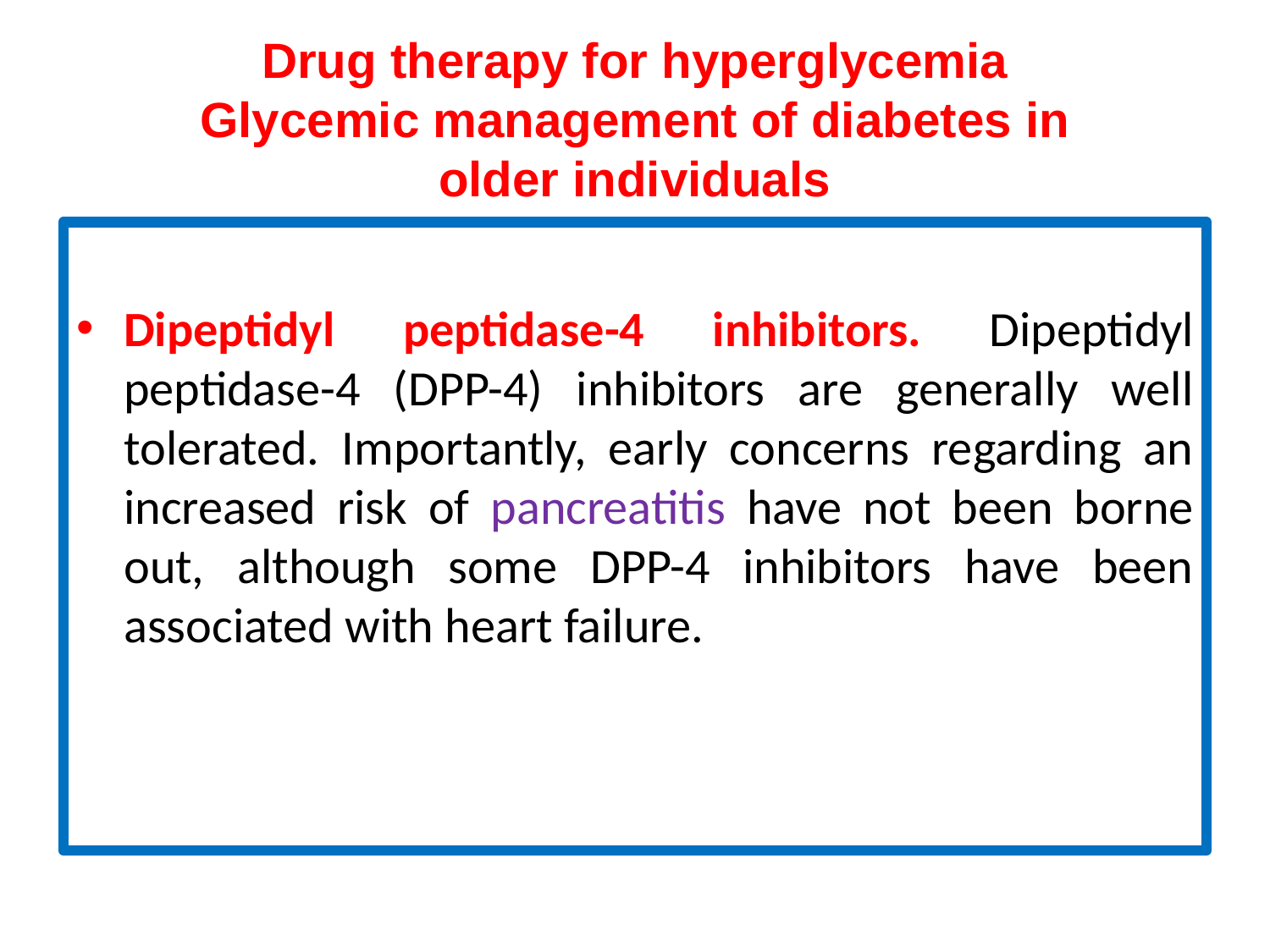

# Drug therapy for hyperglycemia Glycemic management of diabetes in older individuals

Dipeptidyl peptidase-4 inhibitors. Dipeptidyl peptidase-4 (DPP-4) inhibitors are generally well tolerated. Importantly, early concerns regarding an increased risk of pancreatitis have not been borne out, although some DPP-4 inhibitors have been associated with heart failure.